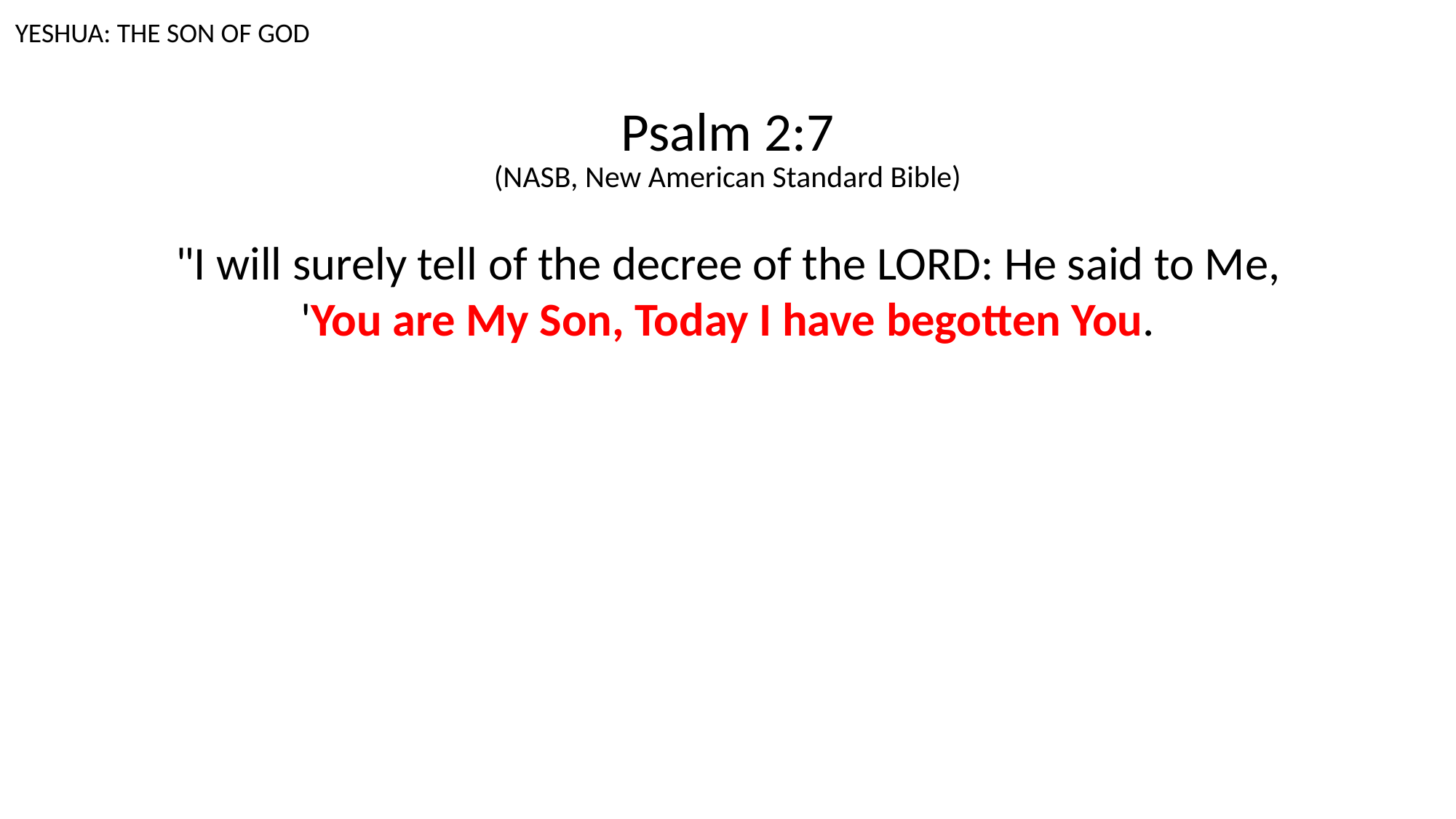

YESHUA: THE SON OF GOD
Psalm 2:7
(NASB, New American Standard Bible)
"I will surely tell of the decree of the LORD: He said to Me, 'You are My Son, Today I have begotten You.